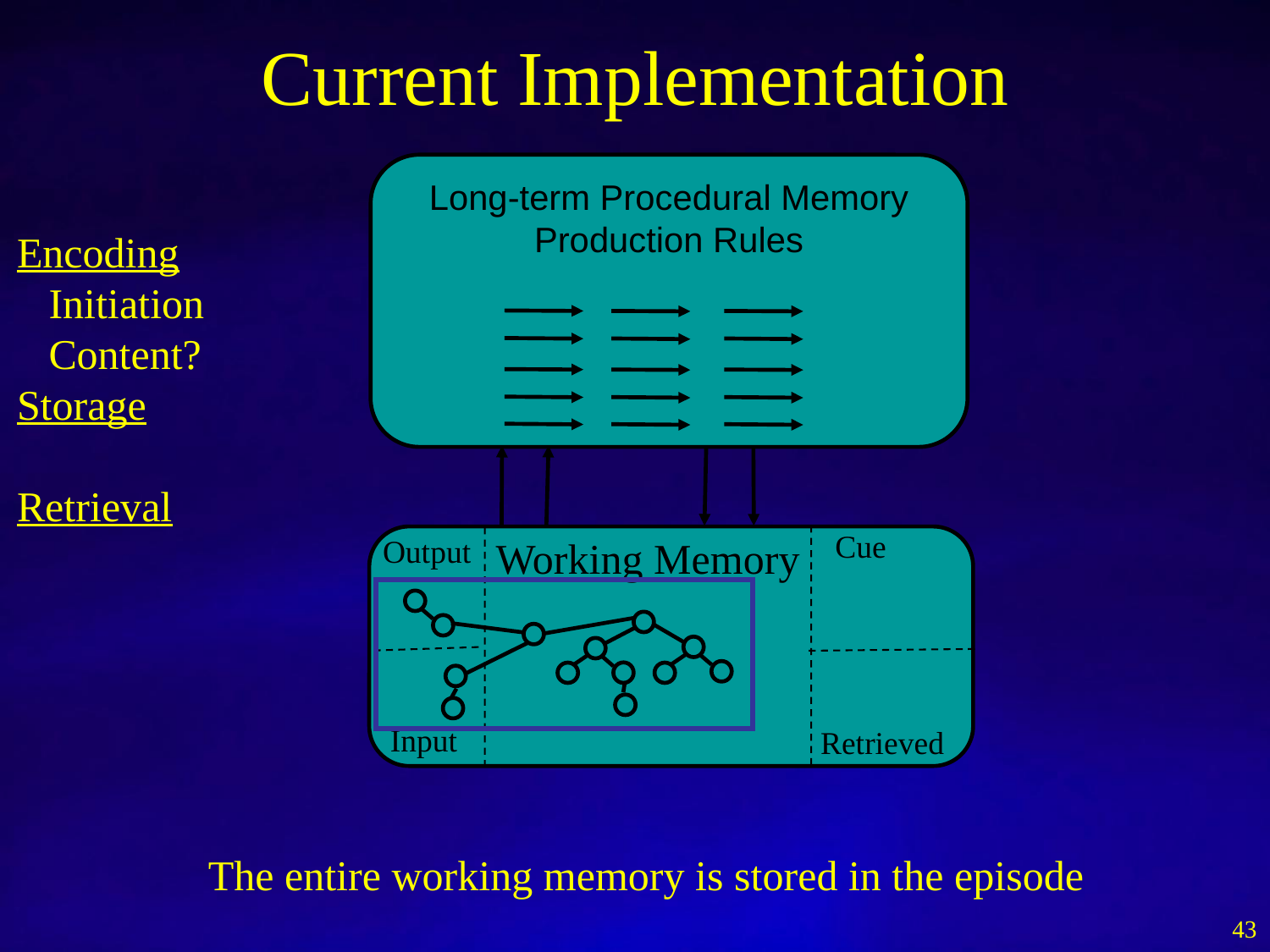

# Current Implementation
Long-term Procedural Memory
Production Rules
Encoding
   Initiation
   Content?
Storage

Retrieval

Cue
Output

Working Memory

Input
Retrieved
The entire working memory is stored in the episode
43